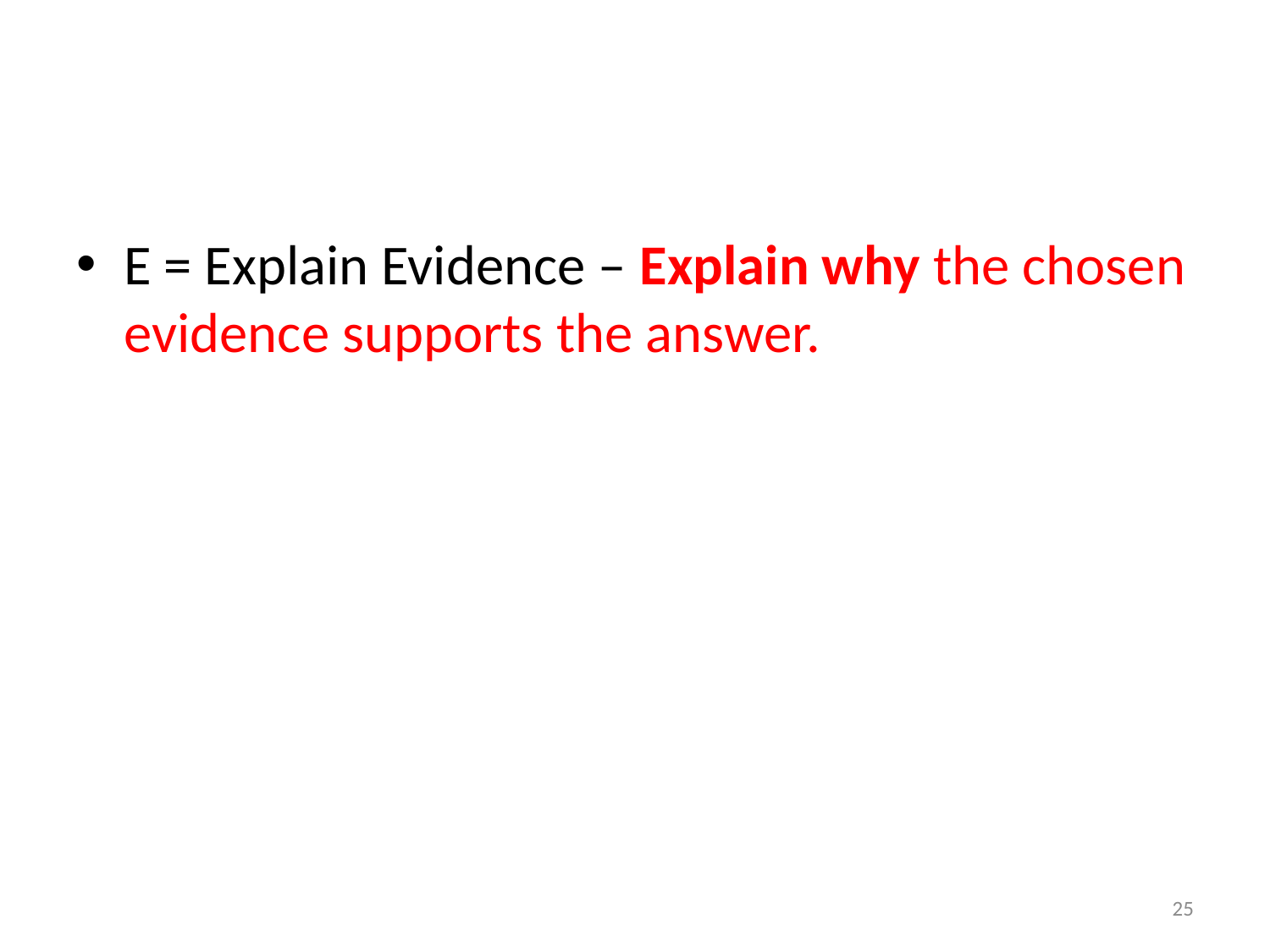

#
E = Explain Evidence – Explain why the chosen evidence supports the answer.
25